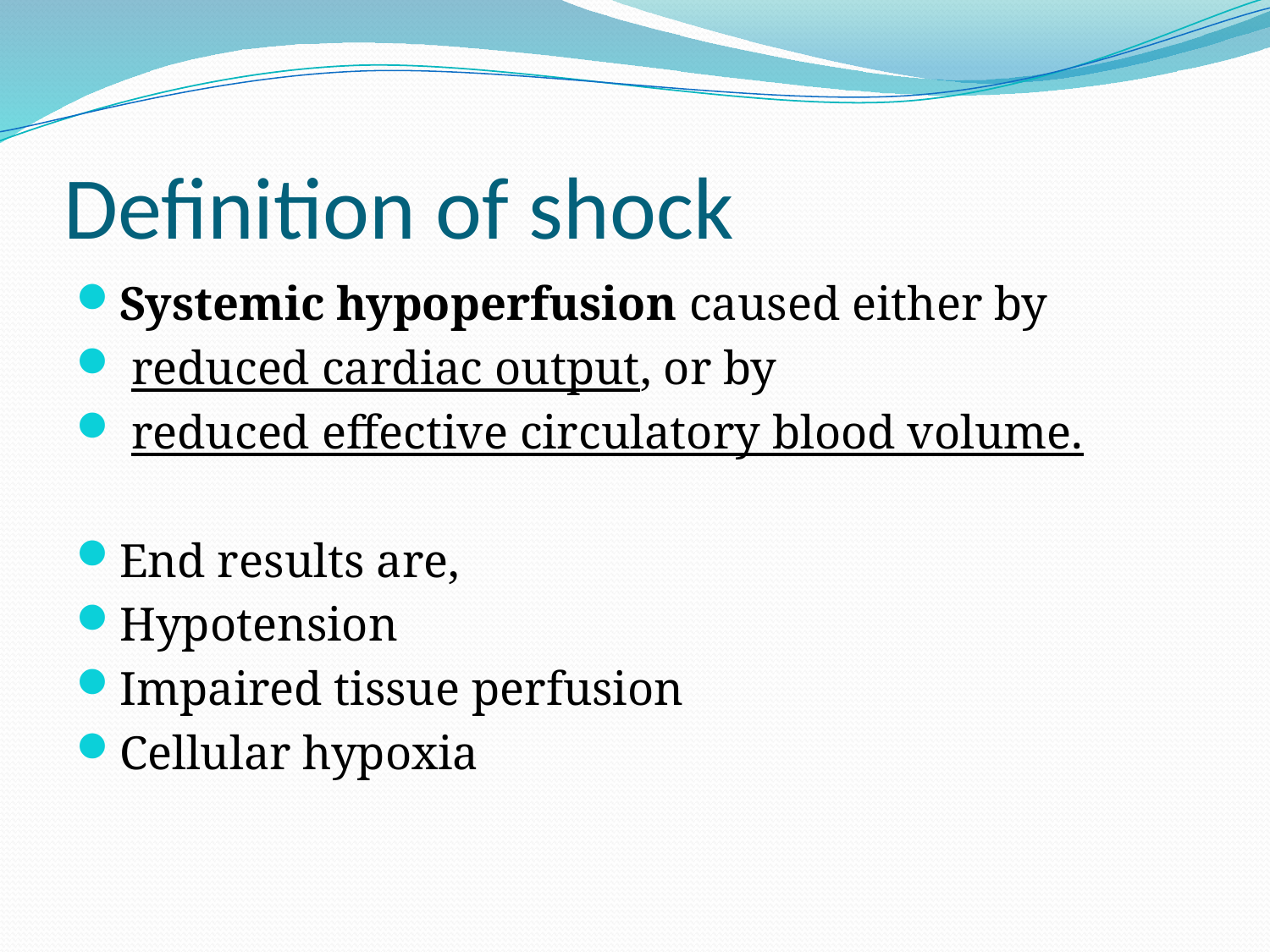

# Definition of shock
Systemic hypoperfusion caused either by
 reduced cardiac output, or by
 reduced effective circulatory blood volume.

End results are,
Hypotension
Impaired tissue perfusion
Cellular hypoxia